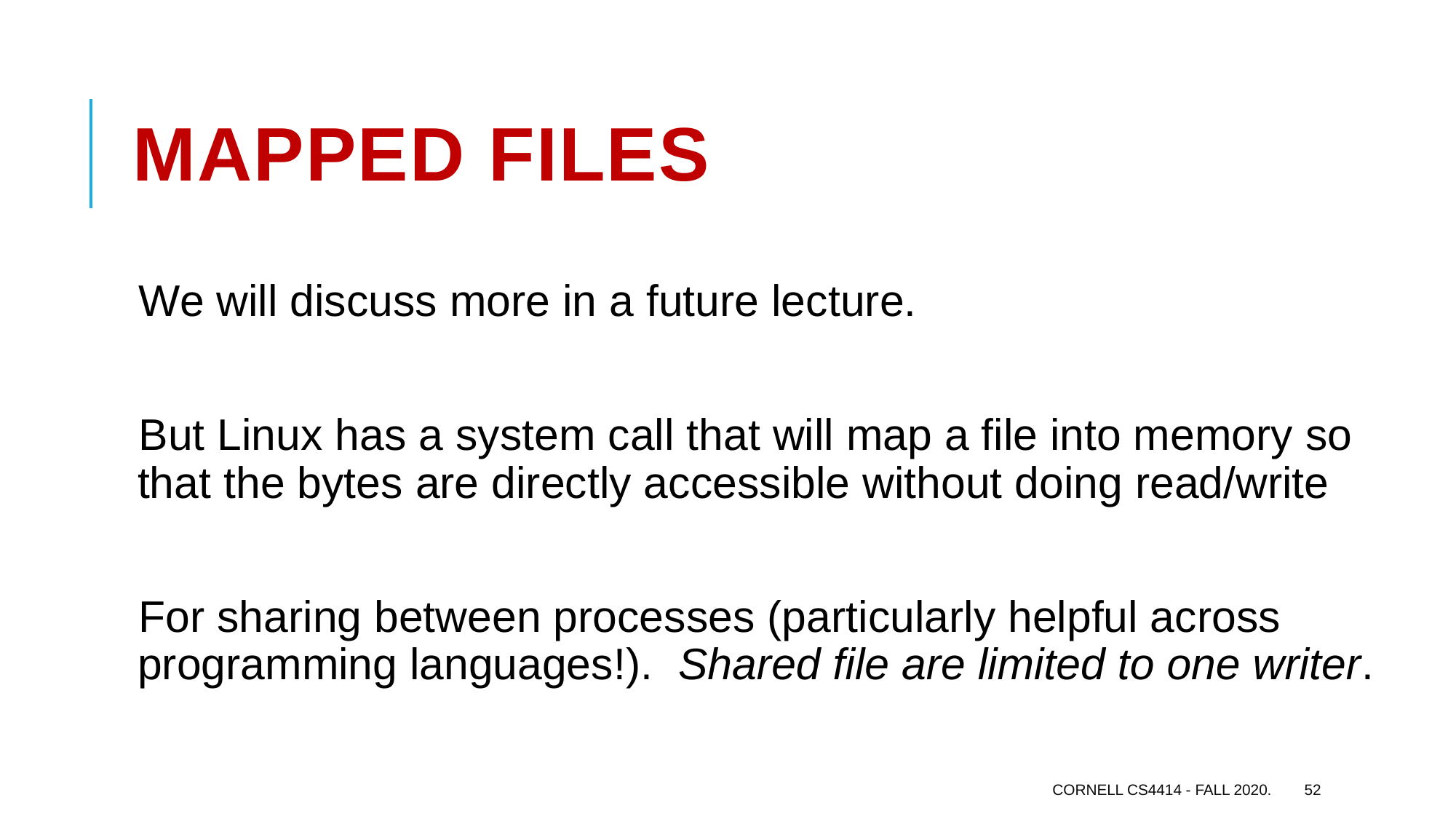

# Mapped files
We will discuss more in a future lecture.

But Linux has a system call that will map a file into memory so that the bytes are directly accessible without doing read/write

For sharing between processes (particularly helpful across programming languages!).  Shared file are limited to one writer.
Cornell CS4414 - Fall 2020.
52